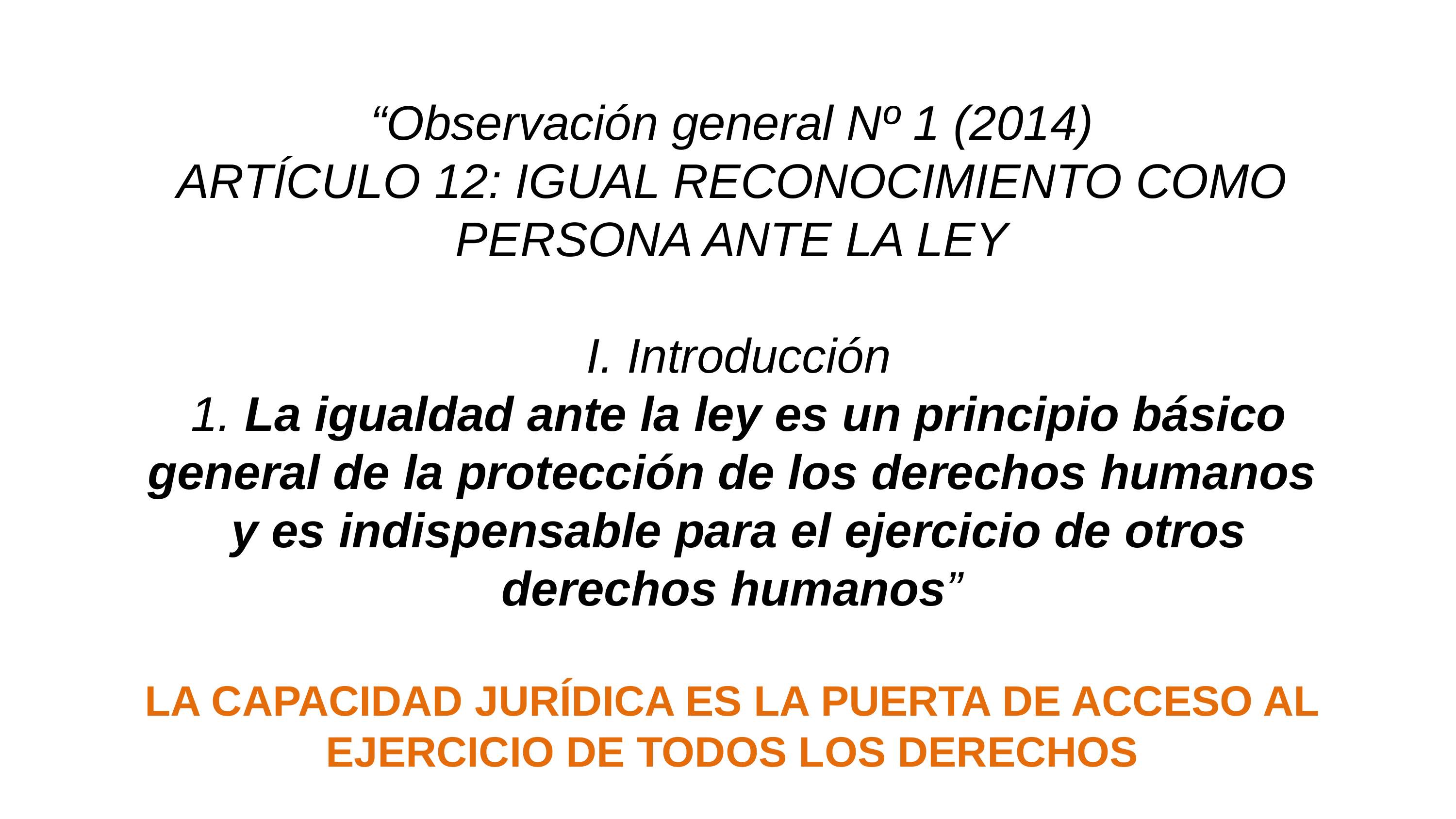

“Observación general Nº 1 (2014)
Artículo 12: Igual reconocimiento como persona ante la ley

 I. Introducción
 1. La igualdad ante la ley es un principio básico general de la protección de los derechos humanos
 y es indispensable para el ejercicio de otros derechos humanos”

La capacidad jurídica es la puerta de acceso al ejercicio de todos los derechos